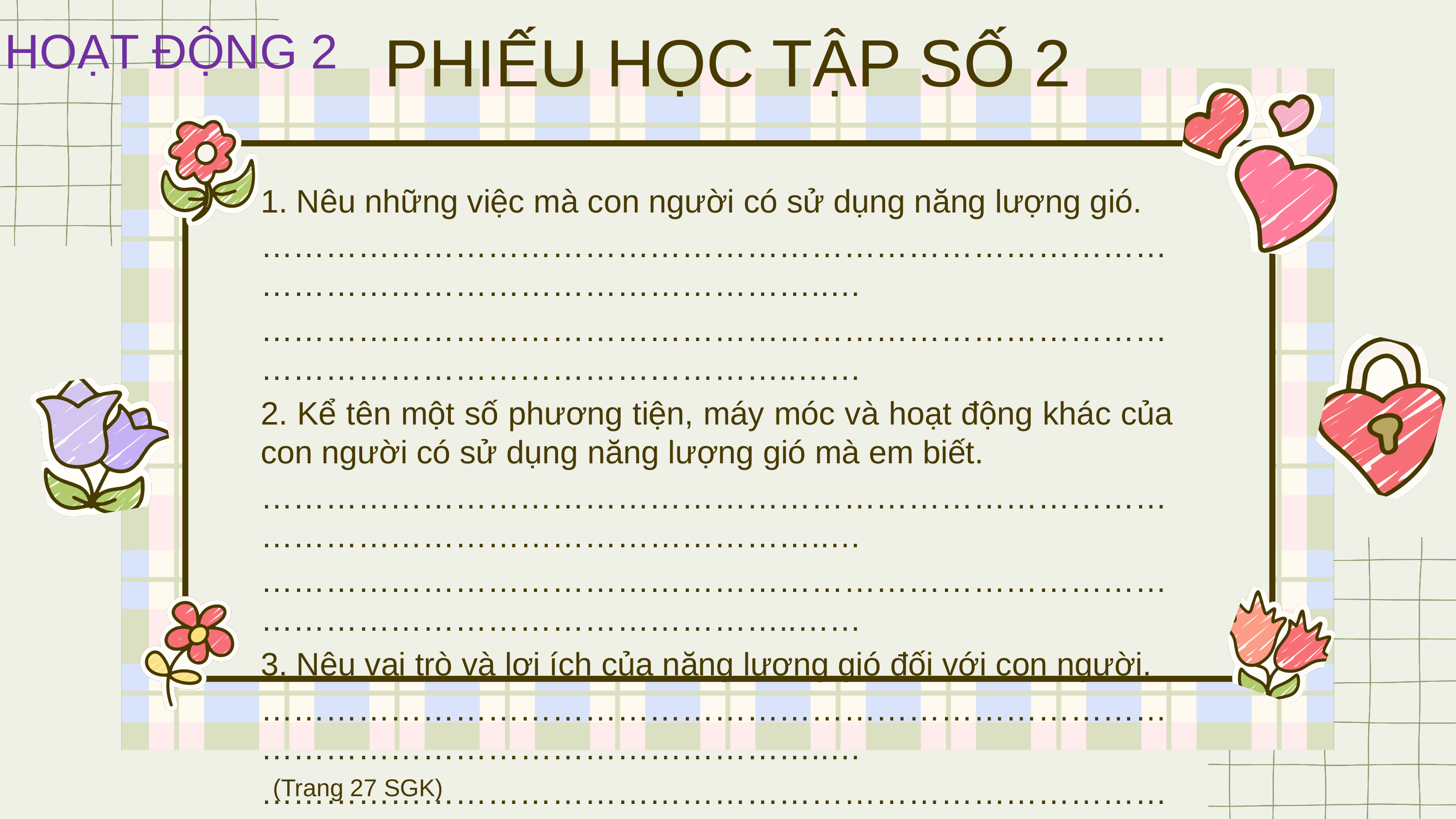

PHIẾU HỌC TẬP SỐ 2
HOẠT ĐỘNG 2

1. Nêu những việc mà con người có sử dụng năng lượng gió.
………………………………………………………………………………………………………………………..…
……………………………………………………………………………………………………………………..……
2. Kể tên một số phương tiện, máy móc và hoạt động khác của con người có sử dụng năng lượng gió mà em biết.
………………………………………………………………………………………………………………………..…
……………………………………………………………………………………………………………………..……
3. Nêu vai trò và lợi ích của năng lượng gió đối với con người.
………………………………………………………………………………………………………………………..…
……………………………………………………………………………………………………………………..……

(Trang 27 SGK)